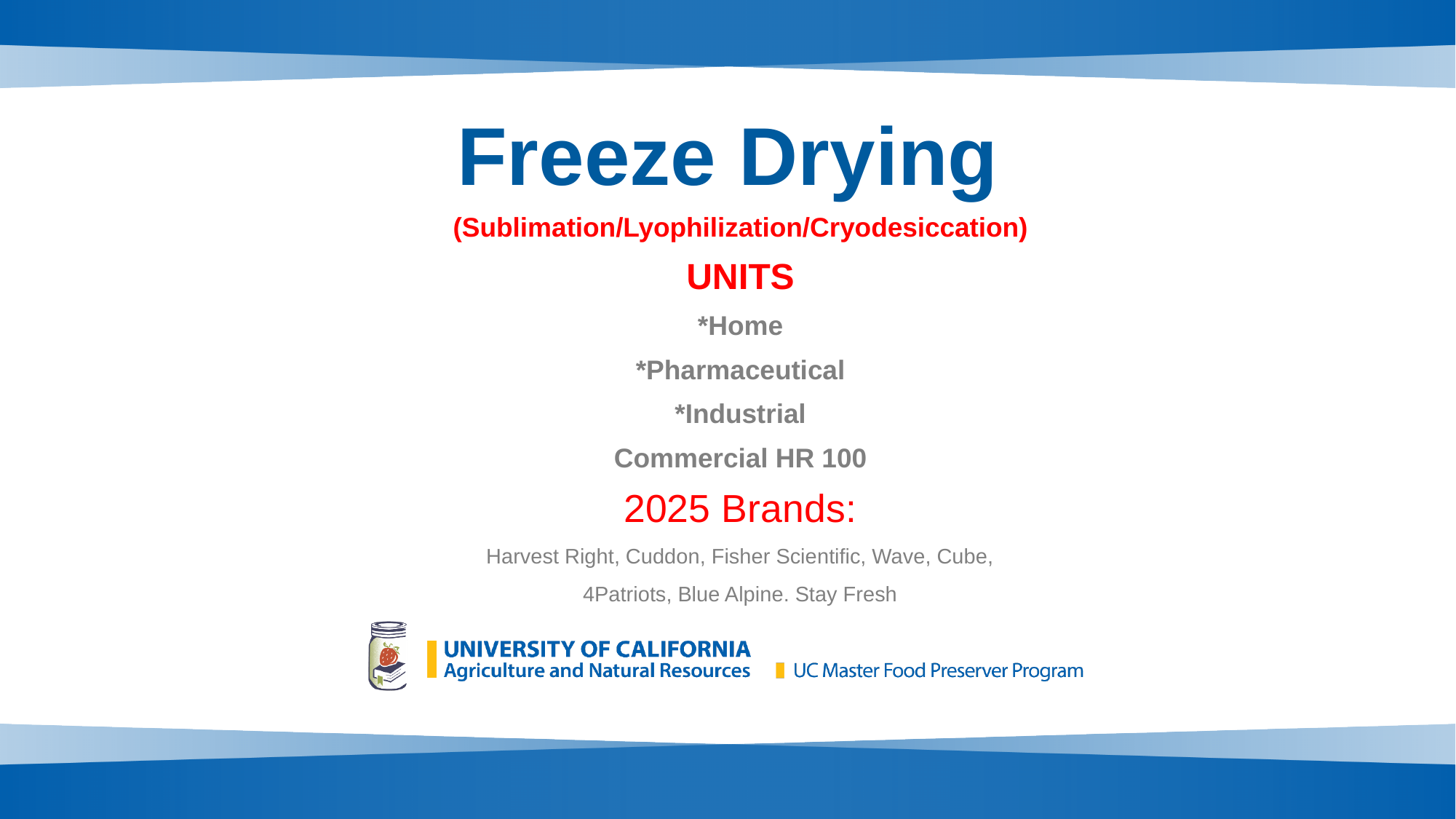

# Freeze Drying
(Sublimation/Lyophilization/Cryodesiccation)
UNITS
*Home
*Pharmaceutical
*Industrial
Commercial HR 100
2025 Brands:
Harvest Right, Cuddon, Fisher Scientific, Wave, Cube,
4Patriots, Blue Alpine. Stay Fresh
2